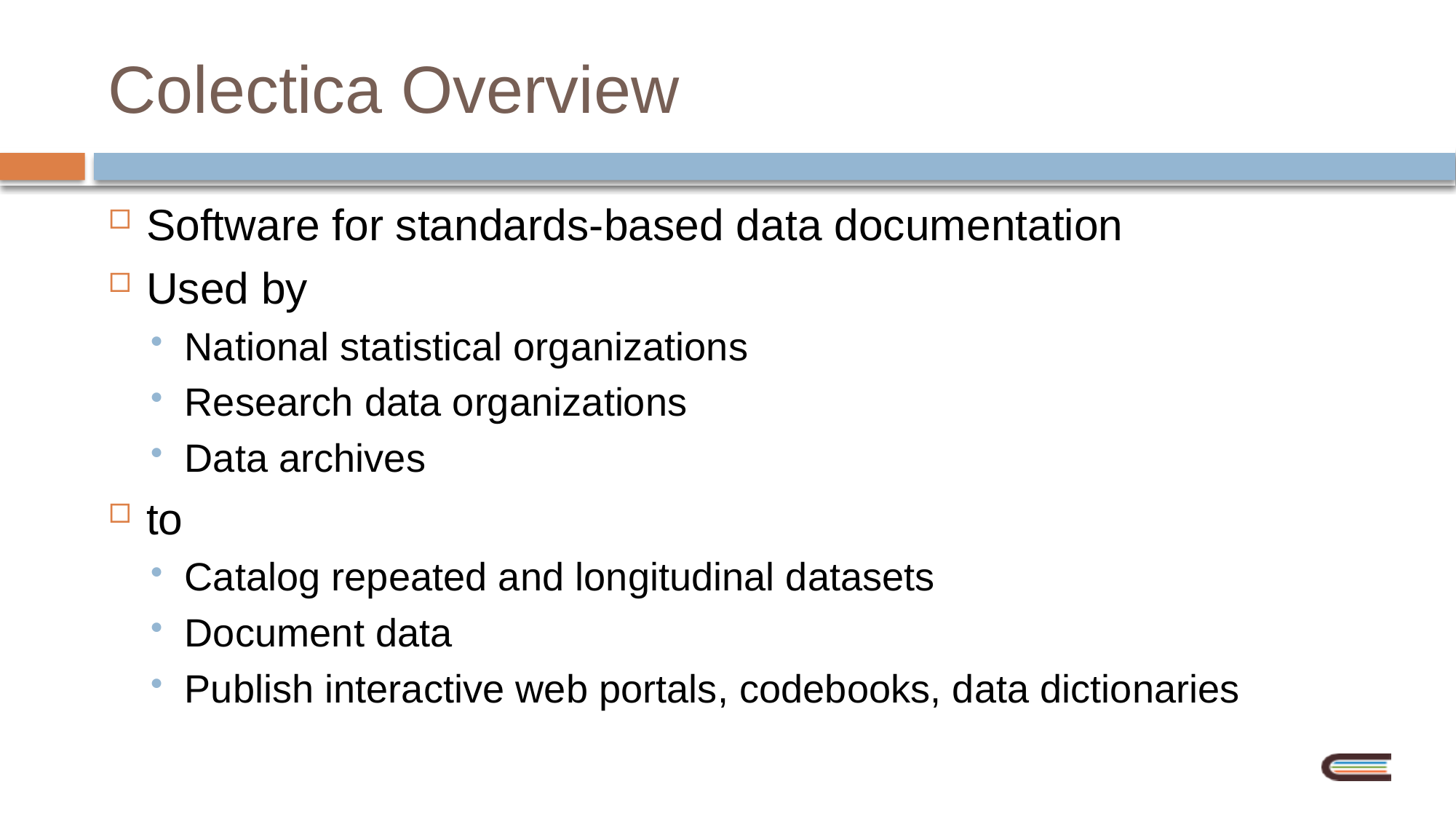

# Colectica Overview
Software for standards-based data documentation
Used by
National statistical organizations
Research data organizations
Data archives
to
Catalog repeated and longitudinal datasets
Document data
Publish interactive web portals, codebooks, data dictionaries